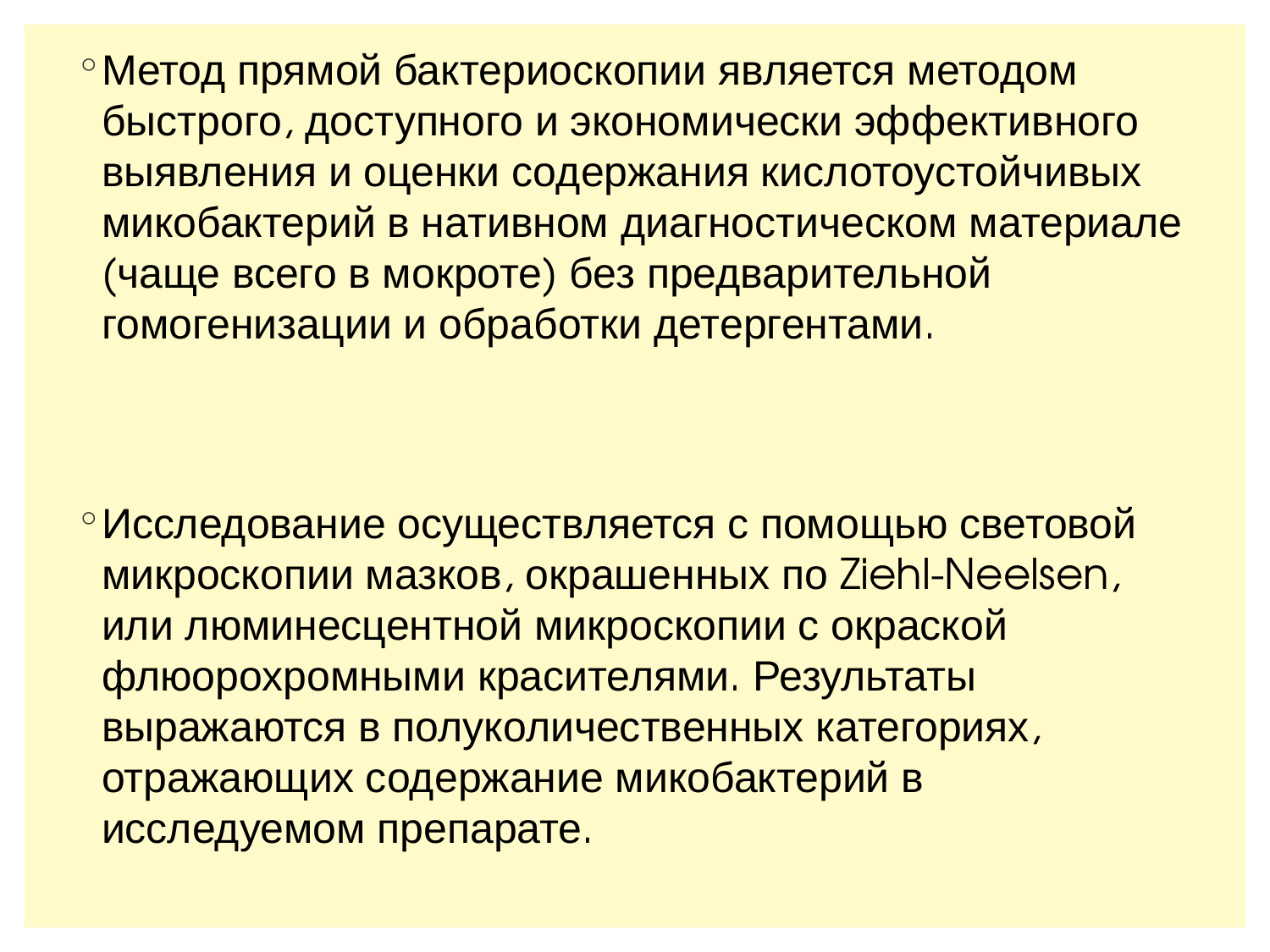

Метод прямой бактериоскопии является методом быстрого, доступного и экономически эффективного выявления и оценки содержания кислотоустойчивых микобактерий в нативном диагностическом материале (чаще всего в мокроте) без предварительной гомогенизации и обработки детергентами.

Исследование осуществляется с помощью световой микроскопии мазков, окрашенных по Ziehl-Neelsen, или люминесцентной микроскопии с окраской флюорохромными красителями. Результаты выражаются в полуколичественных категориях, отражающих содержание микобактерий в исследуемом препарате.

#